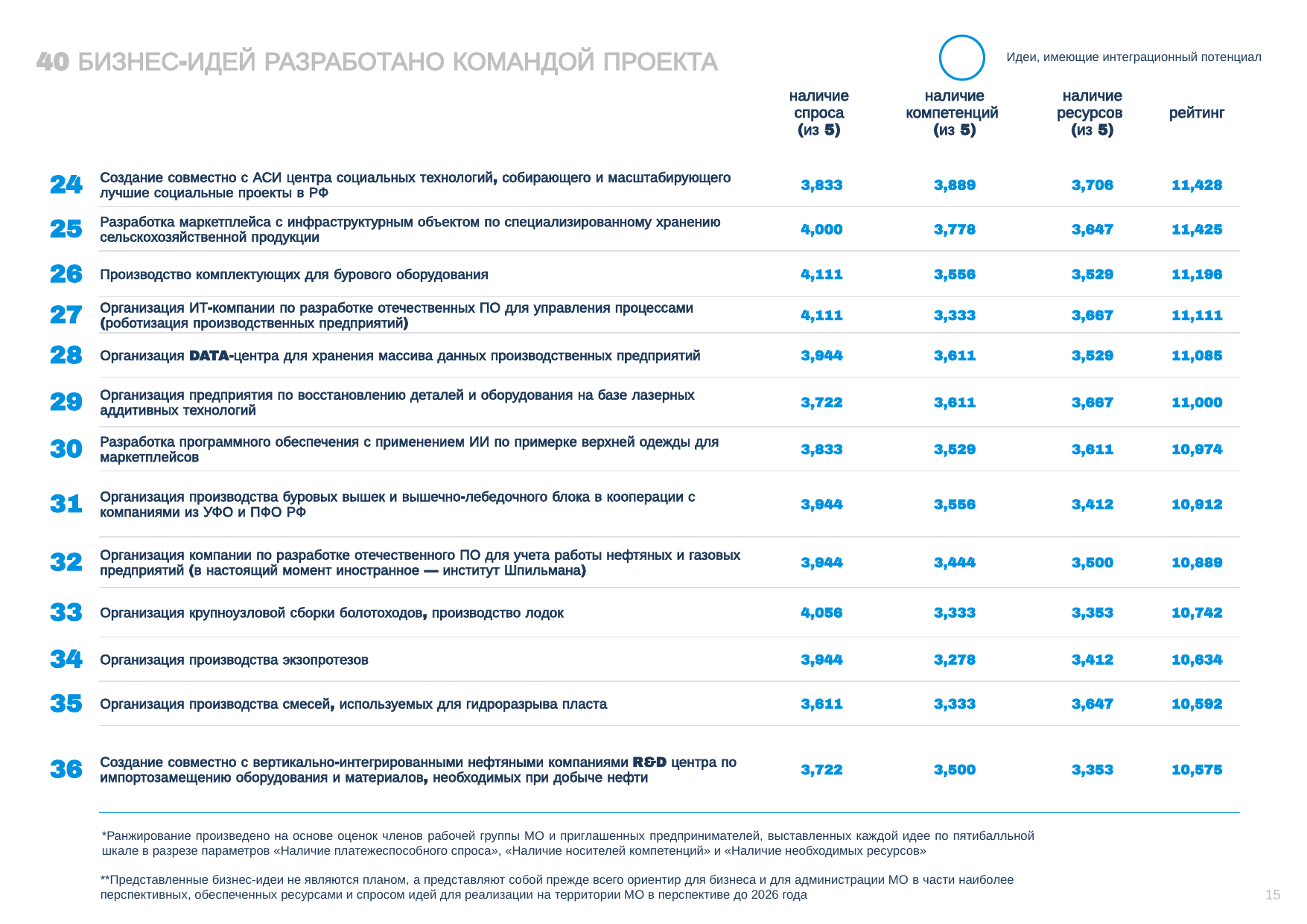

40 БИЗНЕС-ИДЕЙ РАЗРАБОТАНО КОМАНДОЙ ПРОЕКТА
Идеи, имеющие интеграционный потенциал
|  | ТОП 10 ИДЕЙ — по оценке команды Администрации и бизнеса | наличие спроса (из 5) | наличие компетенций (из 5) | наличие ресурсов (из 5) | рейтинг |
| --- | --- | --- | --- | --- | --- |
| 24 | Создание совместно с АСИ центра социальных технологий, собирающего и масштабирующего лучшие социальные проекты в РФ | 3,833 | 3,889 | 3,706 | 11,428 |
| 25 | Разработка маркетплейса с инфраструктурным объектом по специализированному хранению сельскохозяйственной продукции | 4,000 | 3,778 | 3,647 | 11,425 |
| 26 | Производство комплектующих для бурового оборудования | 4,111 | 3,556 | 3,529 | 11,196 |
| 27 | Организация ИТ-компании по разработке отечественных ПО для управления процессами (роботизация производственных предприятий) | 4,111 | 3,333 | 3,667 | 11,111 |
| 28 | Организация DATA-центра для хранения массива данных производственных предприятий | 3,944 | 3,611 | 3,529 | 11,085 |
| 29 | Организация предприятия по восстановлению деталей и оборудования на базе лазерных аддитивных технологий | 3,722 | 3,611 | 3,667 | 11,000 |
| 30 | Разработка программного обеспечения с применением ИИ по примерке верхней одежды для маркетплейсов | 3,833 | 3,529 | 3,611 | 10,974 |
| 31 | Организация производства буровых вышек и вышечно-лебедочного блока в кооперации с компаниями из УФО и ПФО РФ | 3,944 | 3,556 | 3,412 | 10,912 |
| 32 | Организация компании по разработке отечественного ПО для учета работы нефтяных и газовых предприятий (в настоящий момент иностранное — институт Шпильмана) | 3,944 | 3,444 | 3,500 | 10,889 |
| 33 | Организация крупноузловой сборки болотоходов, производство лодок | 4,056 | 3,333 | 3,353 | 10,742 |
| 34 | Организация производства экзопротезов | 3,944 | 3,278 | 3,412 | 10,634 |
| 35 | Организация производства смесей, используемых для гидроразрыва пласта | 3,611 | 3,333 | 3,647 | 10,592 |
| 36 | Создание совместно с вертикально-интегрированными нефтяными компаниями R&D центра по импортозамещению оборудования и материалов, необходимых при добыче нефти | 3,722 | 3,500 | 3,353 | 10,575 |
*Ранжирование произведено на основе оценок членов рабочей группы МО и приглашенных предпринимателей, выставленных каждой идее по пятибалльной шкале в разрезе параметров «Наличие платежеспособного спроса», «Наличие носителей компетенций» и «Наличие необходимых ресурсов»
**Представленные бизнес-идеи не являются планом, а представляют собой прежде всего ориентир для бизнеса и для администрации МО в части наиболее перспективных, обеспеченных ресурсами и спросом идей для реализации на территории МО в перспективе до 2026 года
15